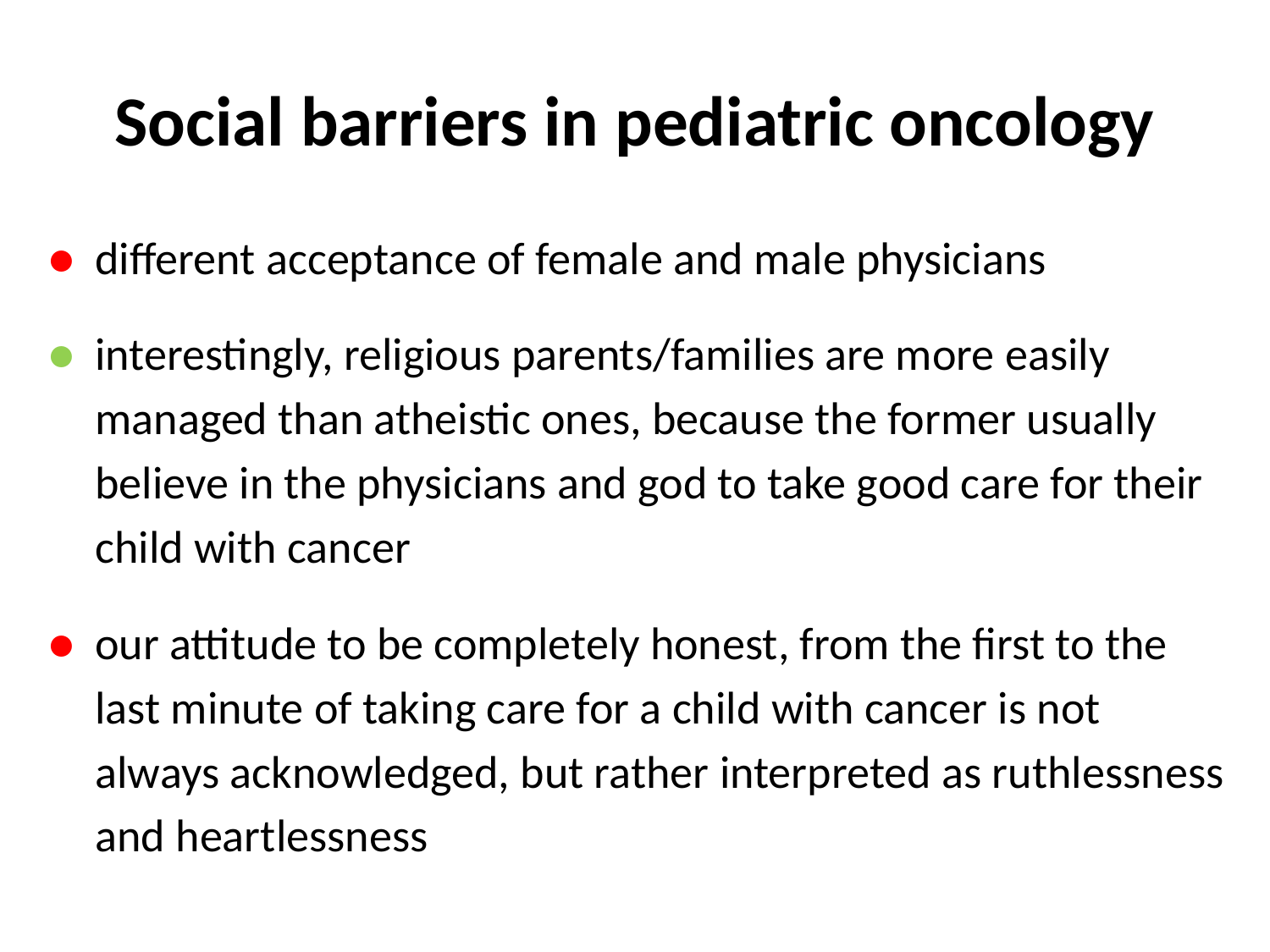

# Social barriers in pediatric oncology
●	different acceptance of female and male physicians

●	interestingly, religious parents/families are more easily
	managed than atheistic ones, because the former usually
	believe in the physicians and god to take good care for their
	child with cancer

●	our attitude to be completely honest, from the first to the
	last minute of taking care for a child with cancer is not
	always acknowledged, but rather interpreted as ruthlessness
	and heartlessness